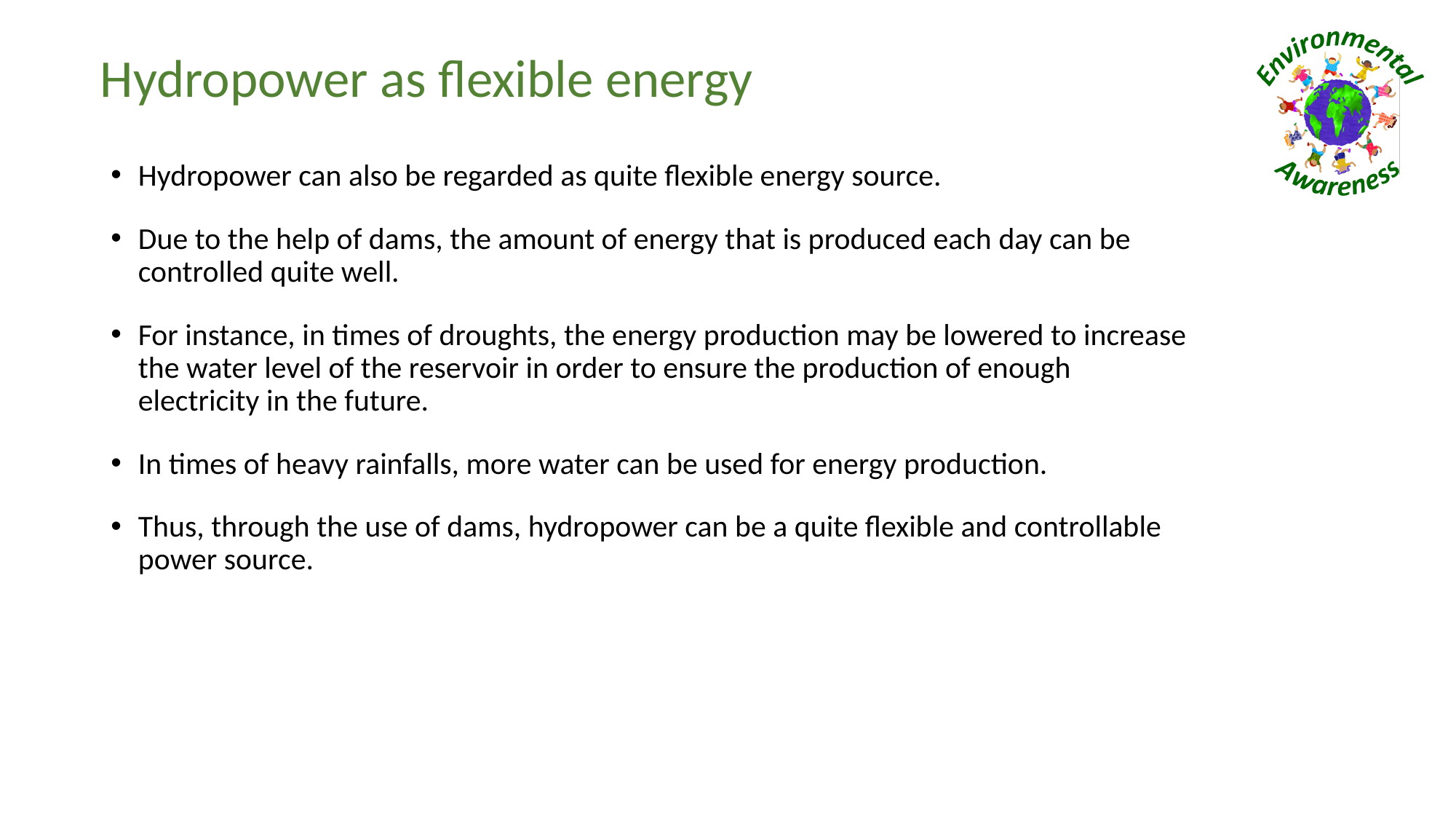

# Hydropower as flexible energy
Hydropower can also be regarded as quite flexible energy source.
Due to the help of dams, the amount of energy that is produced each day can be controlled quite well.
For instance, in times of droughts, the energy production may be lowered to increase the water level of the reservoir in order to ensure the production of enough electricity in the future.
In times of heavy rainfalls, more water can be used for energy production.
Thus, through the use of dams, hydropower can be a quite flexible and controllable power source.